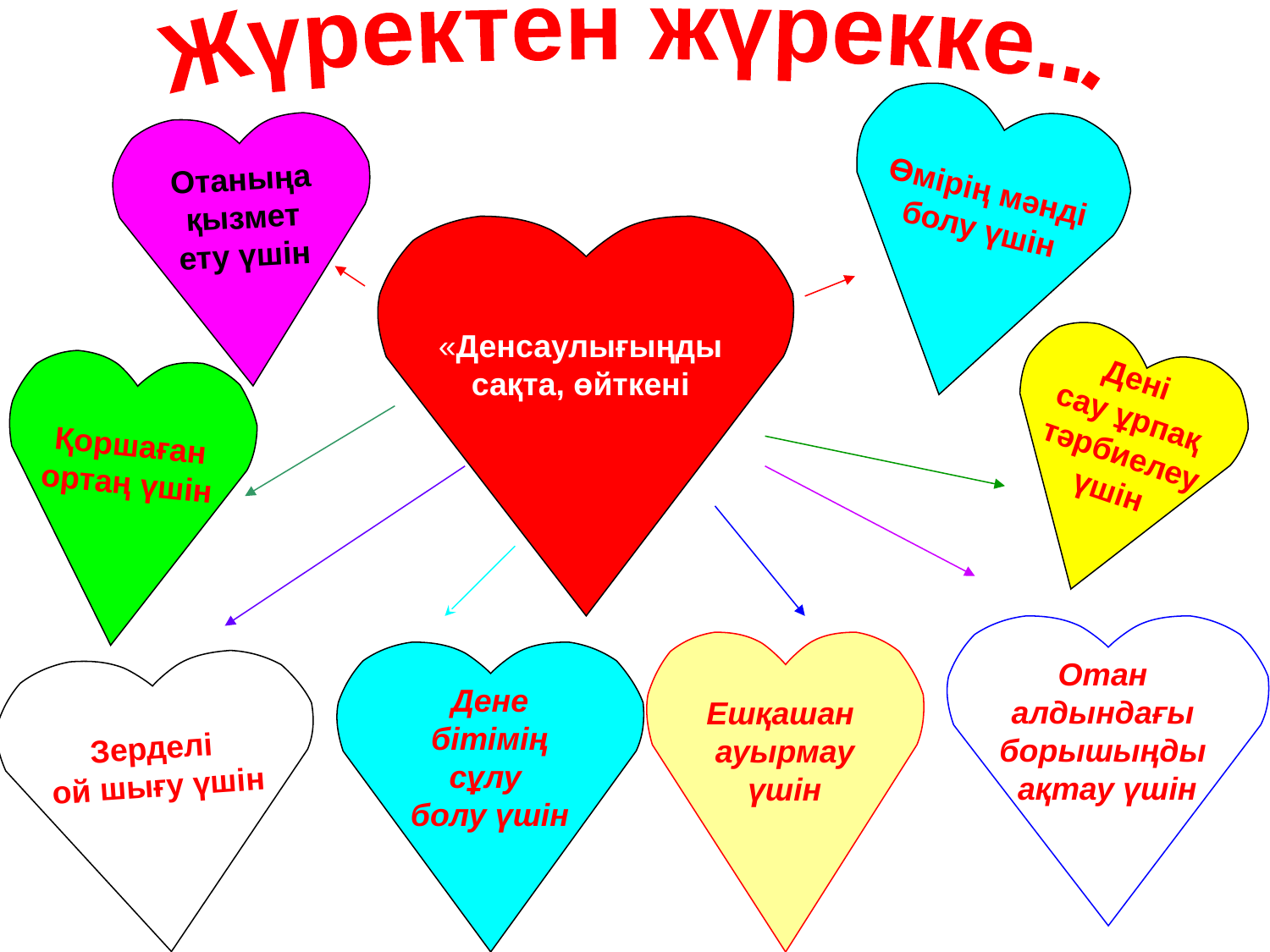

Жүректен жүрекке...
Өмірің мәнді
болу үшін
Отаныңа
 қызмет
ету үшін
«Денсаулығыңды
сақта, өйткені

Дені
сау ұрпақ
 тәрбиелеу
 үшін
Қоршаған
ортаң үшін

Отан
алдындағы
борышыңды
ақтау үшін
Ешқашан
ауырмау
 үшін
Дене
 бітімің
сұлу
болу үшін
Зерделі
ой шығу үшін